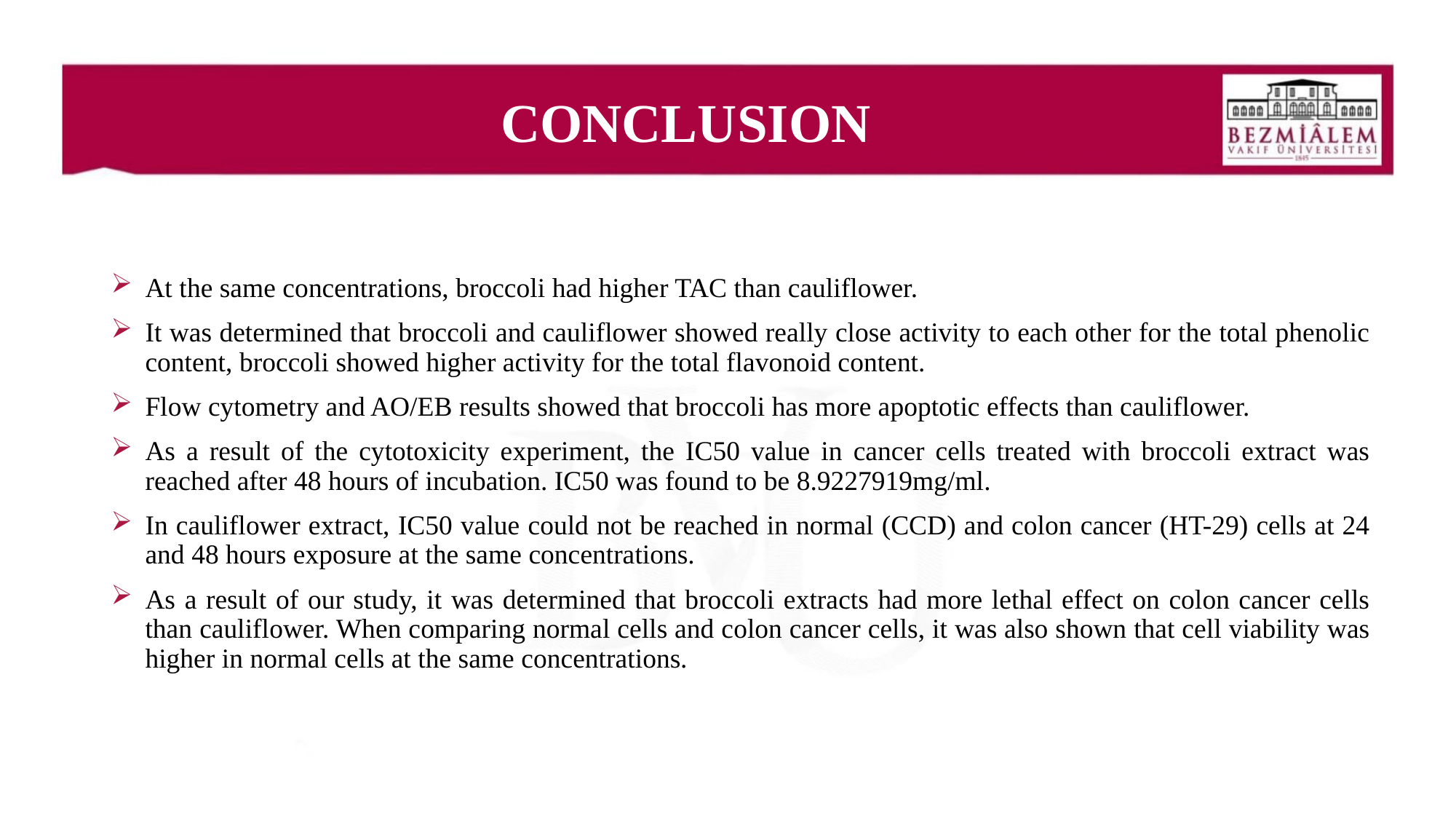

# CONCLUSION

At the same concentrations, broccoli had higher TAC than cauliflower.
It was determined that broccoli and cauliflower showed really close activity to each other for the total phenolic content, broccoli showed higher activity for the total flavonoid content.
Flow cytometry and AO/EB results showed that broccoli has more apoptotic effects than cauliflower.
As a result of the cytotoxicity experiment, the IC50 value in cancer cells treated with broccoli extract was reached after 48 hours of incubation. IC50 was found to be 8.9227919mg/ml.
In cauliflower extract, IC50 value could not be reached in normal (CCD) and colon cancer (HT-29) cells at 24 and 48 hours exposure at the same concentrations.
As a result of our study, it was determined that broccoli extracts had more lethal effect on colon cancer cells than cauliflower. When comparing normal cells and colon cancer cells, it was also shown that cell viability was higher in normal cells at the same concentrations.